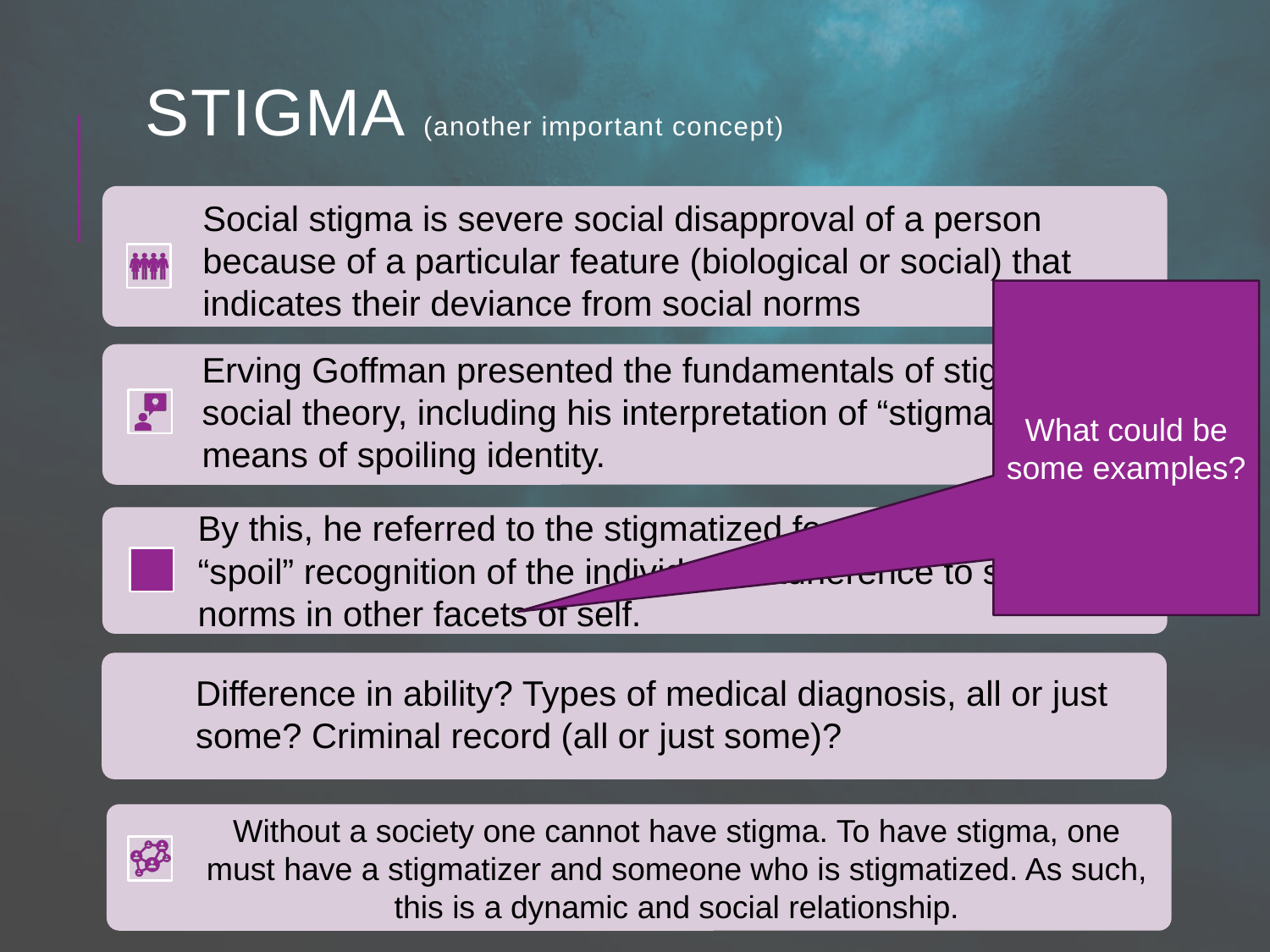

# Stigma (another important concept)

Social stigma is severe social disapproval of a person because of a particular feature (biological or social) that indicates their deviance from social norms

What could be some examples?

Erving Goffman presented the fundamentals of stigma as a social theory, including his interpretation of “stigma” as a means of spoiling identity.

By this, he referred to the stigmatized feature’s ability to “spoil” recognition of the individual’s adherence to social norms in other facets of self.

Difference in ability? Types of medical diagnosis, all or just some? Criminal record (all or just some)?

Without a society one cannot have stigma. To have stigma, one must have a stigmatizer and someone who is stigmatized. As such, this is a dynamic and social relationship.